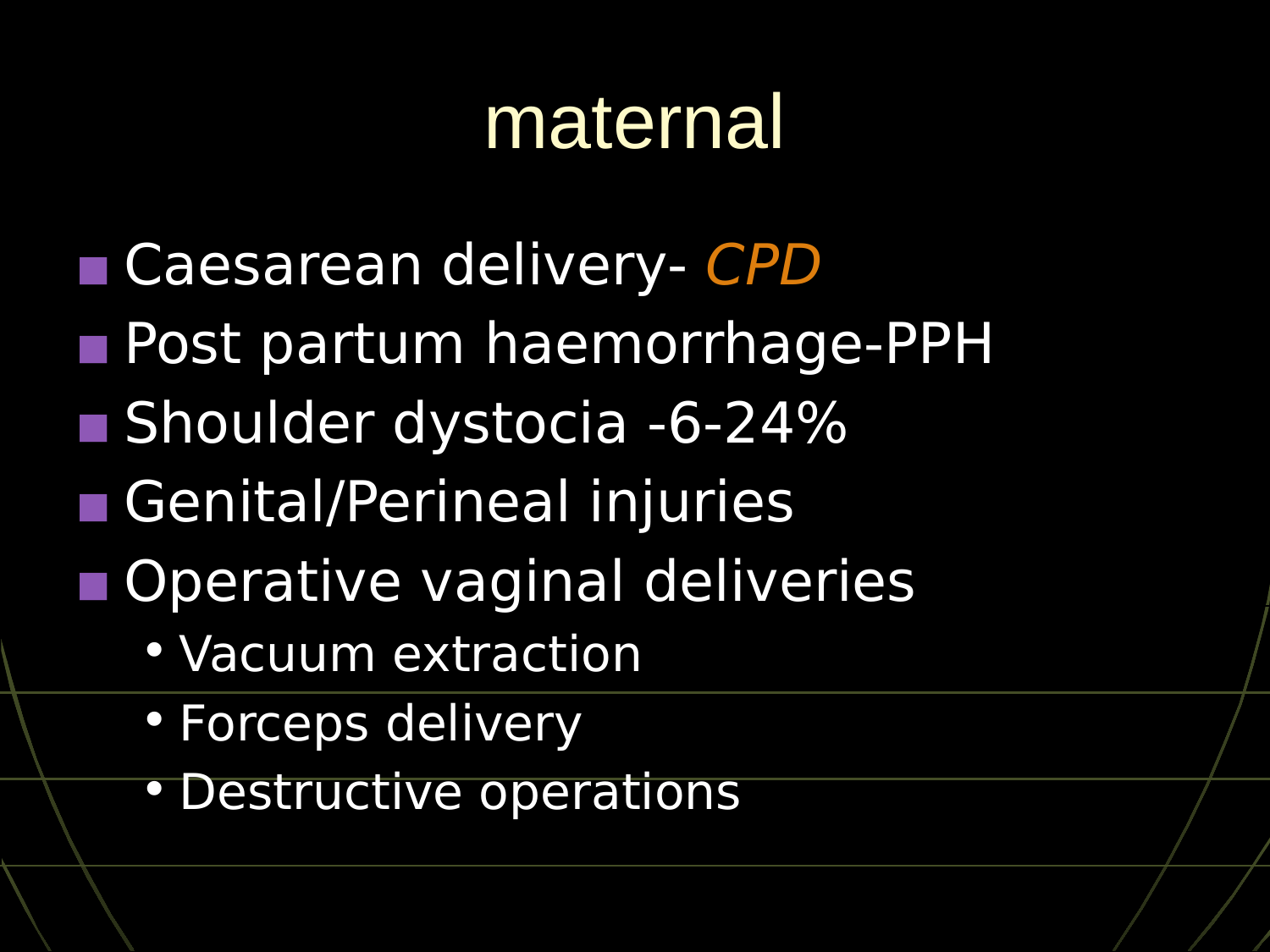

# maternal
Caesarean delivery- CPD
Post partum haemorrhage-PPH
Shoulder dystocia -6-24%
Genital/Perineal injuries
Operative vaginal deliveries
Vacuum extraction
Forceps delivery
Destructive operations